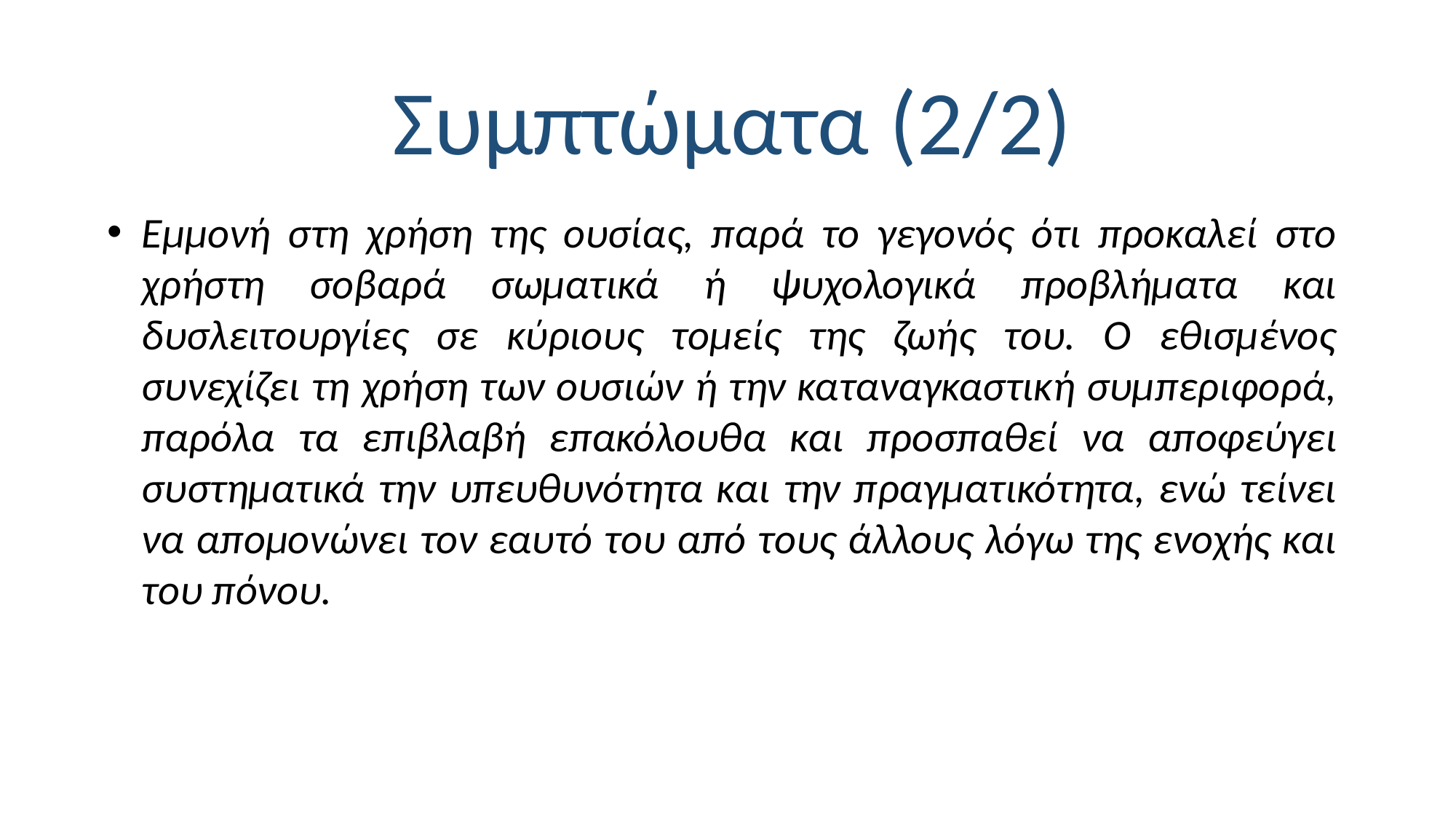

Συμπτώματα (2/2)
Εμμονή στη χρήση της ουσίας, παρά το γεγονός ότι προκαλεί στο χρήστη σοβαρά σωματικά ή ψυχολογικά προβλήματα και δυσλειτουργίες σε κύριους τομείς της ζωής του. Ο εθισμένος συνεχίζει τη χρήση των ουσιών ή την καταναγκαστική συμπεριφορά, παρόλα τα επιβλαβή επακόλουθα και προσπαθεί να αποφεύγει συστηματικά την υπευθυνότητα και την πραγματικότητα, ενώ τείνει να απομονώνει τον εαυτό του από τους άλλους λόγω της ενοχής και του πόνου.